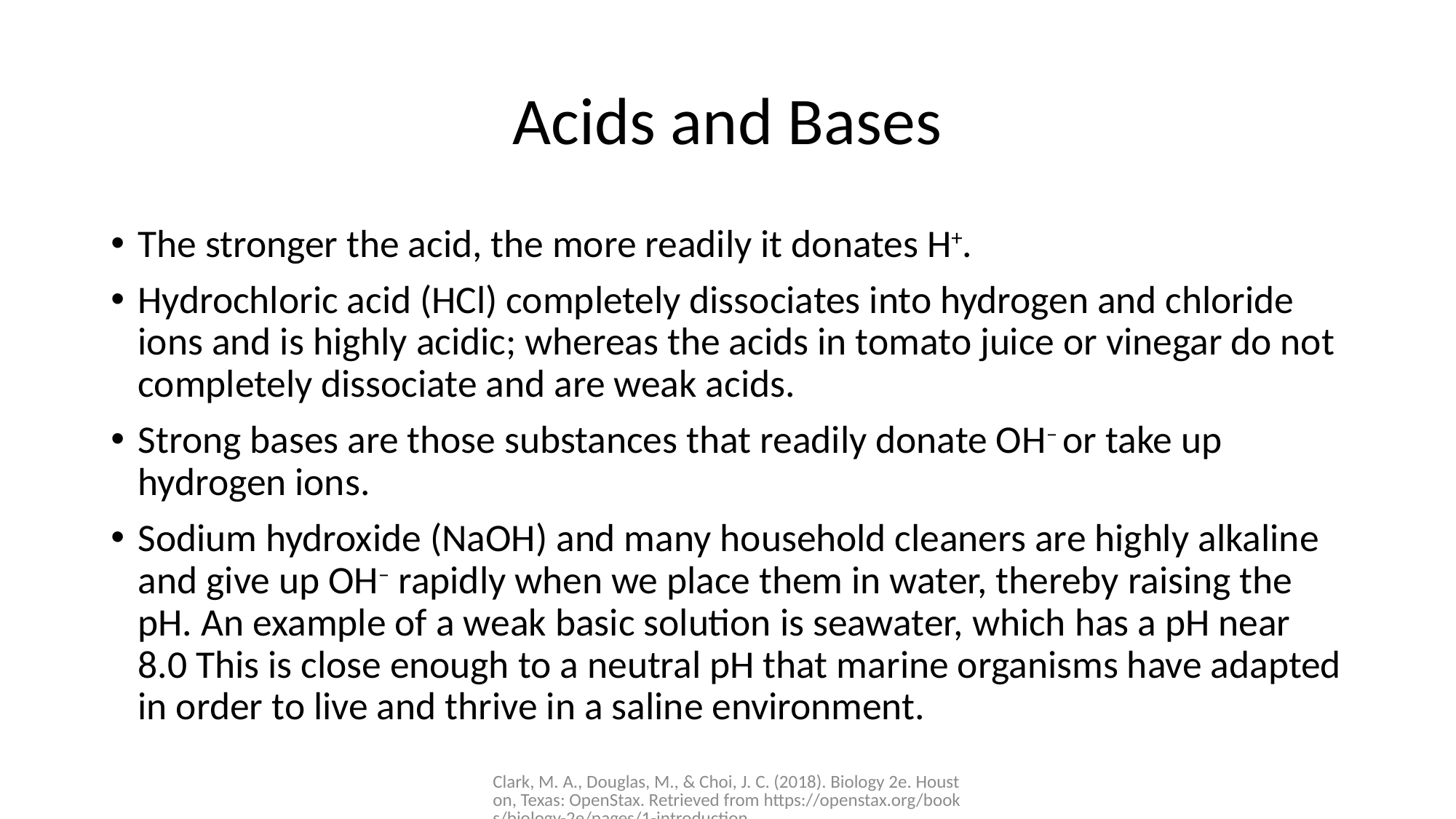

# Acids and Bases
The stronger the acid, the more readily it donates H+.
Hydrochloric acid (HCl) completely dissociates into hydrogen and chloride ions and is highly acidic; whereas the acids in tomato juice or vinegar do not completely dissociate and are weak acids.
Strong bases are those substances that readily donate OH– or take up hydrogen ions.
Sodium hydroxide (NaOH) and many household cleaners are highly alkaline and give up OH– rapidly when we place them in water, thereby raising the pH. An example of a weak basic solution is seawater, which has a pH near 8.0 This is close enough to a neutral pH that marine organisms have adapted in order to live and thrive in a saline environment.
Clark, M. A., Douglas, M., & Choi, J. C. (2018). Biology 2e. Houston, Texas: OpenStax. Retrieved from https://openstax.org/books/biology-2e/pages/1-introduction